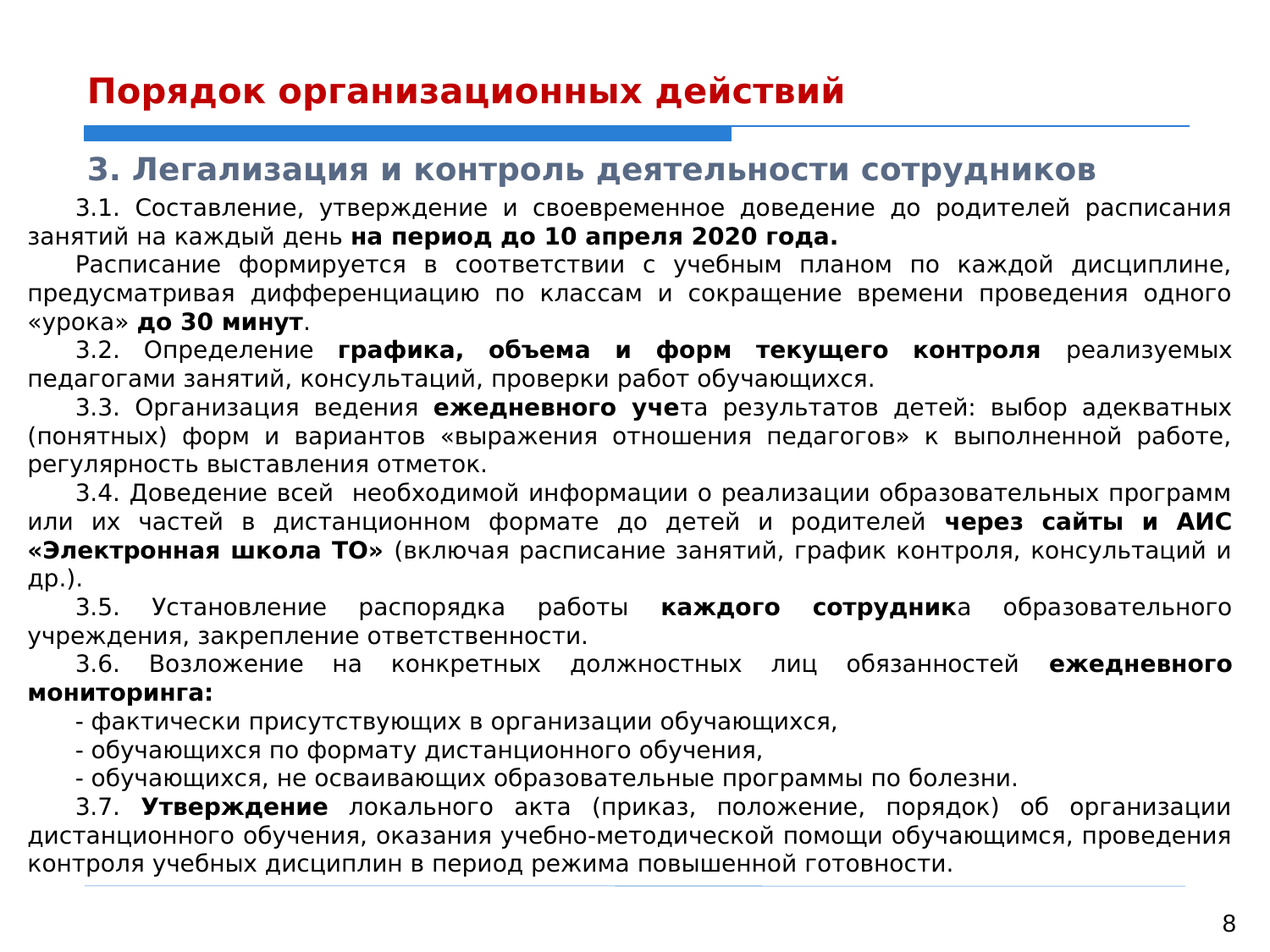

Порядок организационных действий
3. Легализация и контроль деятельности сотрудников
3.1. Составление, утверждение и своевременное доведение до родителей расписания занятий на каждый день на период до 10 апреля 2020 года.
Расписание формируется в соответствии с учебным планом по каждой дисциплине, предусматривая дифференциацию по классам и сокращение времени проведения одного «урока» до 30 минут.
3.2. Определение графика, объема и форм текущего контроля реализуемых педагогами занятий, консультаций, проверки работ обучающихся.
3.3. Организация ведения ежедневного учета результатов детей: выбор адекватных (понятных) форм и вариантов «выражения отношения педагогов» к выполненной работе, регулярность выставления отметок.
3.4. Доведение всей  необходимой информации о реализации образовательных программ или их частей в дистанционном формате до детей и родителей через сайты и АИС «Электронная школа ТО» (включая расписание занятий, график контроля, консультаций и др.).
3.5. Установление распорядка работы каждого сотрудника образовательного учреждения, закрепление ответственности.
3.6. Возложение на конкретных должностных лиц обязанностей ежедневного мониторинга:
- фактически присутствующих в организации обучающихся,
- обучающихся по формату дистанционного обучения,
- обучающихся, не осваивающих образовательные программы по болезни.
3.7. Утверждение локального акта (приказ, положение, порядок) об организации дистанционного обучения, оказания учебно-методической помощи обучающимся, проведения контроля учебных дисциплин в период режима повышенной готовности.
8